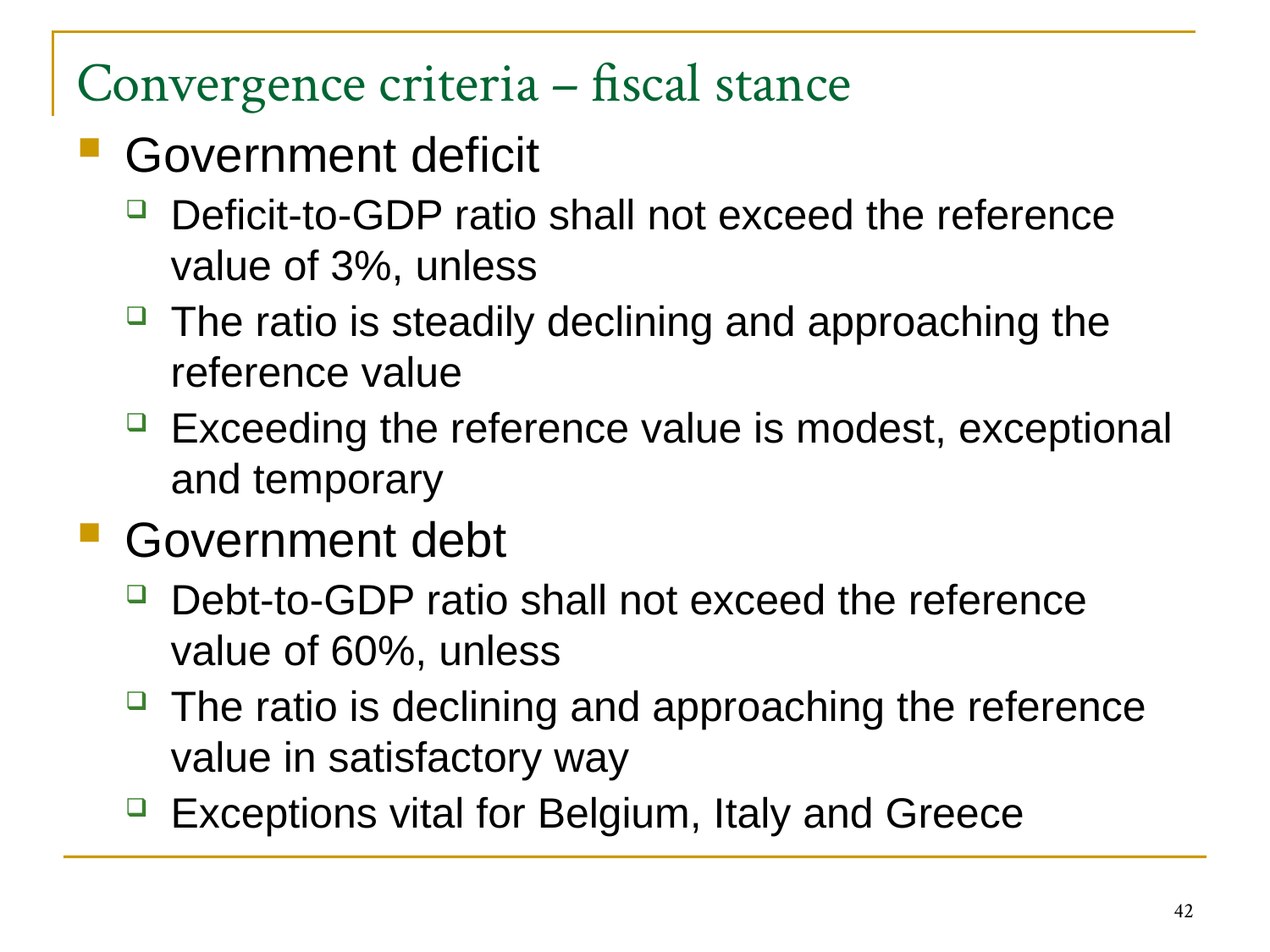

# Convergence criteria – fiscal stance
Government deficit
Deficit-to-GDP ratio shall not exceed the reference value of 3%, unless
The ratio is steadily declining and approaching the reference value
Exceeding the reference value is modest, exceptional and temporary
Government debt
Debt-to-GDP ratio shall not exceed the reference value of 60%, unless
The ratio is declining and approaching the reference value in satisfactory way
Exceptions vital for Belgium, Italy and Greece
42